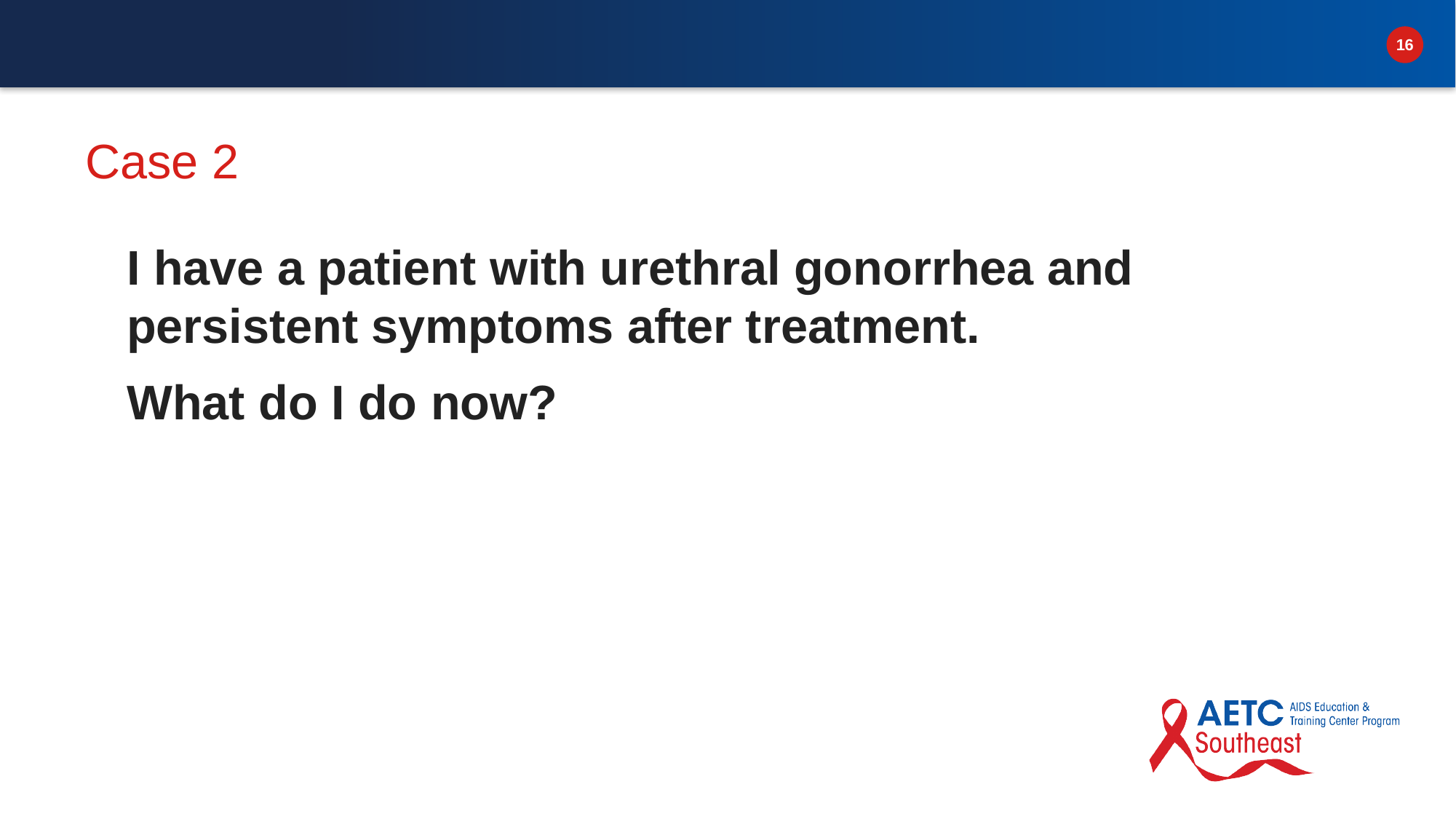

# Case 2
I have a patient with urethral gonorrhea and persistent symptoms after treatment.
What do I do now?